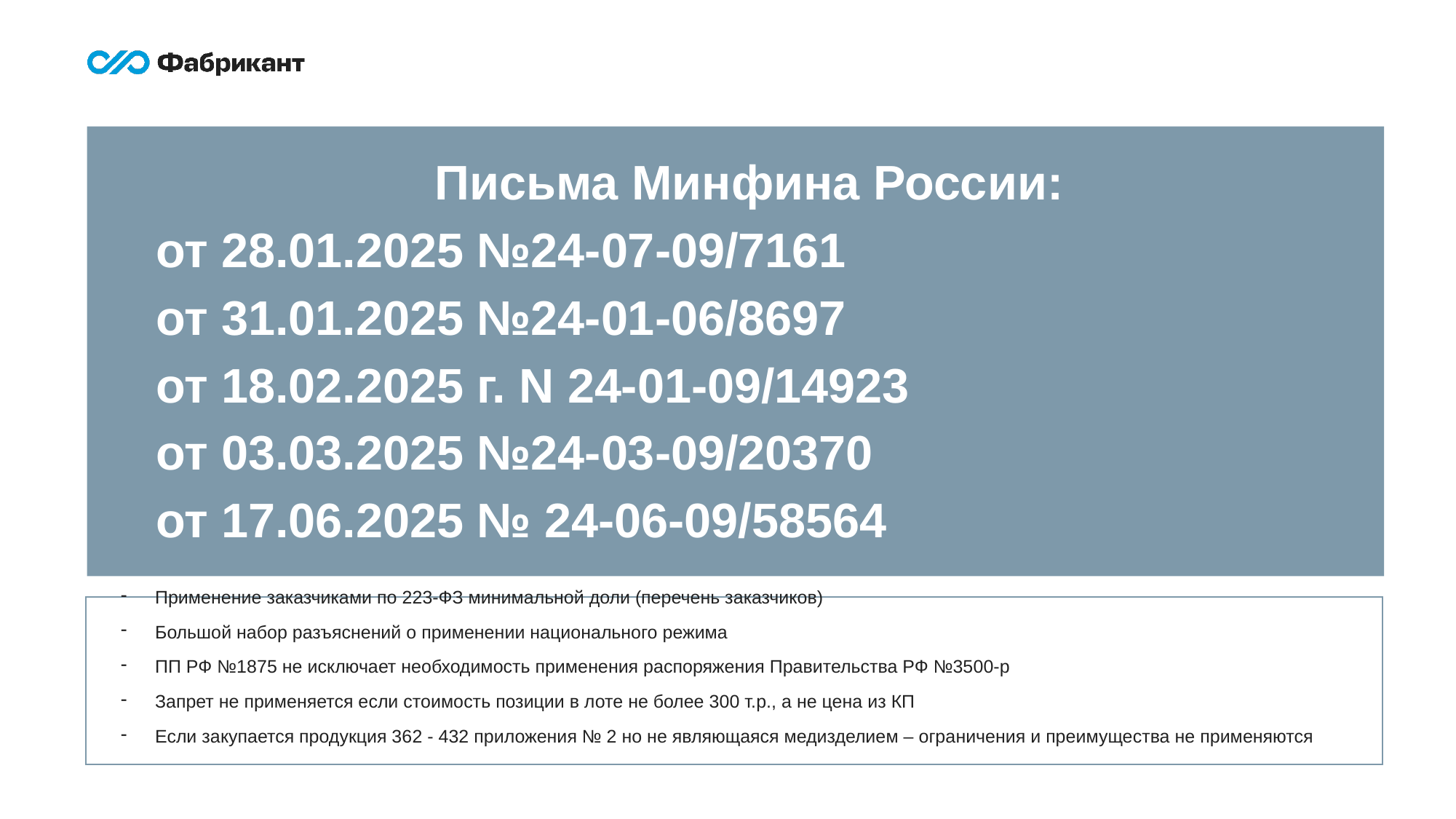

Письма Минфина России:
от 28.01.2025 №24-07-09/7161
от 31.01.2025 №24-01-06/8697
от 18.02.2025 г. N 24-01-09/14923
от 03.03.2025 №24-03-09/20370
от 17.06.2025 № 24-06-09/58564
Применение заказчиками по 223-ФЗ минимальной доли (перечень заказчиков)
Большой набор разъяснений о применении национального режима
ПП РФ №1875 не исключает необходимость применения распоряжения Правительства РФ №3500-р
Запрет не применяется если стоимость позиции в лоте не более 300 т.р., а не цена из КП
Если закупается продукция 362 - 432 приложения № 2 но не являющаяся медизделием – ограничения и преимущества не применяются